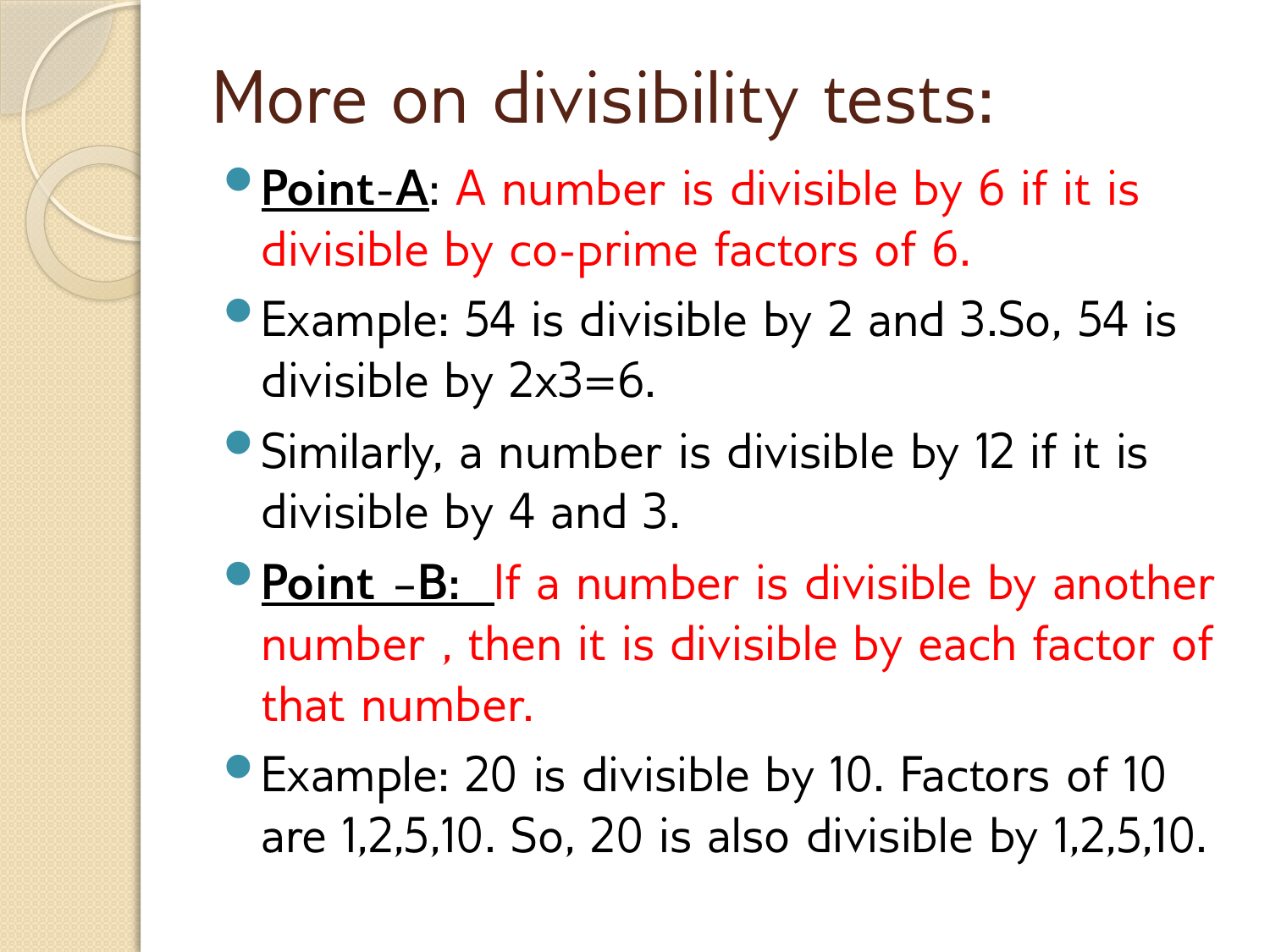

# More on divisibility tests:
Point-A: A number is divisible by 6 if it is divisible by co-prime factors of 6.
Example: 54 is divisible by 2 and 3.So, 54 is divisible by 2x3=6.
Similarly, a number is divisible by 12 if it is divisible by 4 and 3.
Point –B:  If a number is divisible by another number , then it is divisible by each factor of that number.
Example: 20 is divisible by 10. Factors of 10 are 1,2,5,10. So, 20 is also divisible by 1,2,5,10.